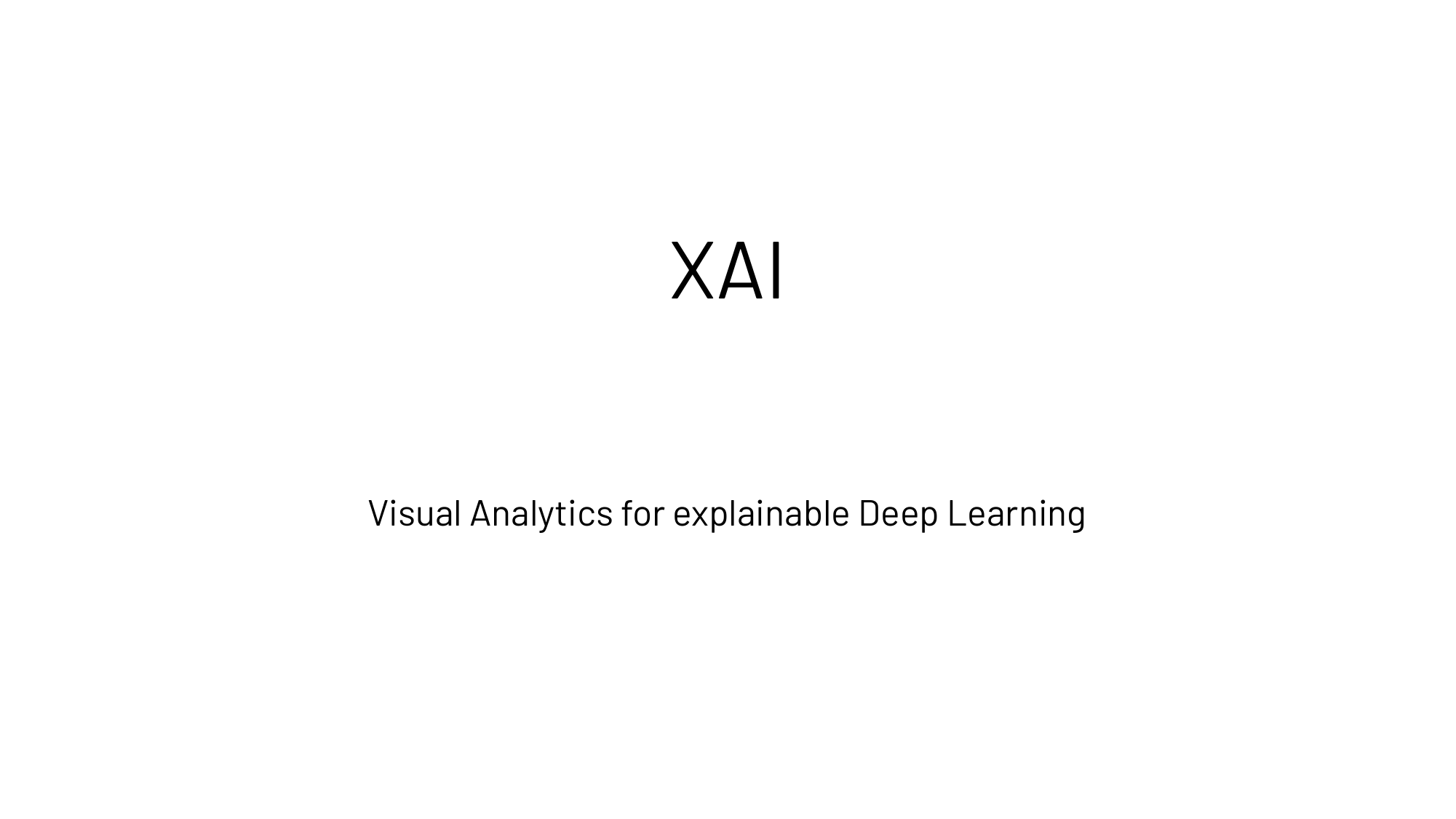

# XAI

Visual Analytics for explainable Deep Learning